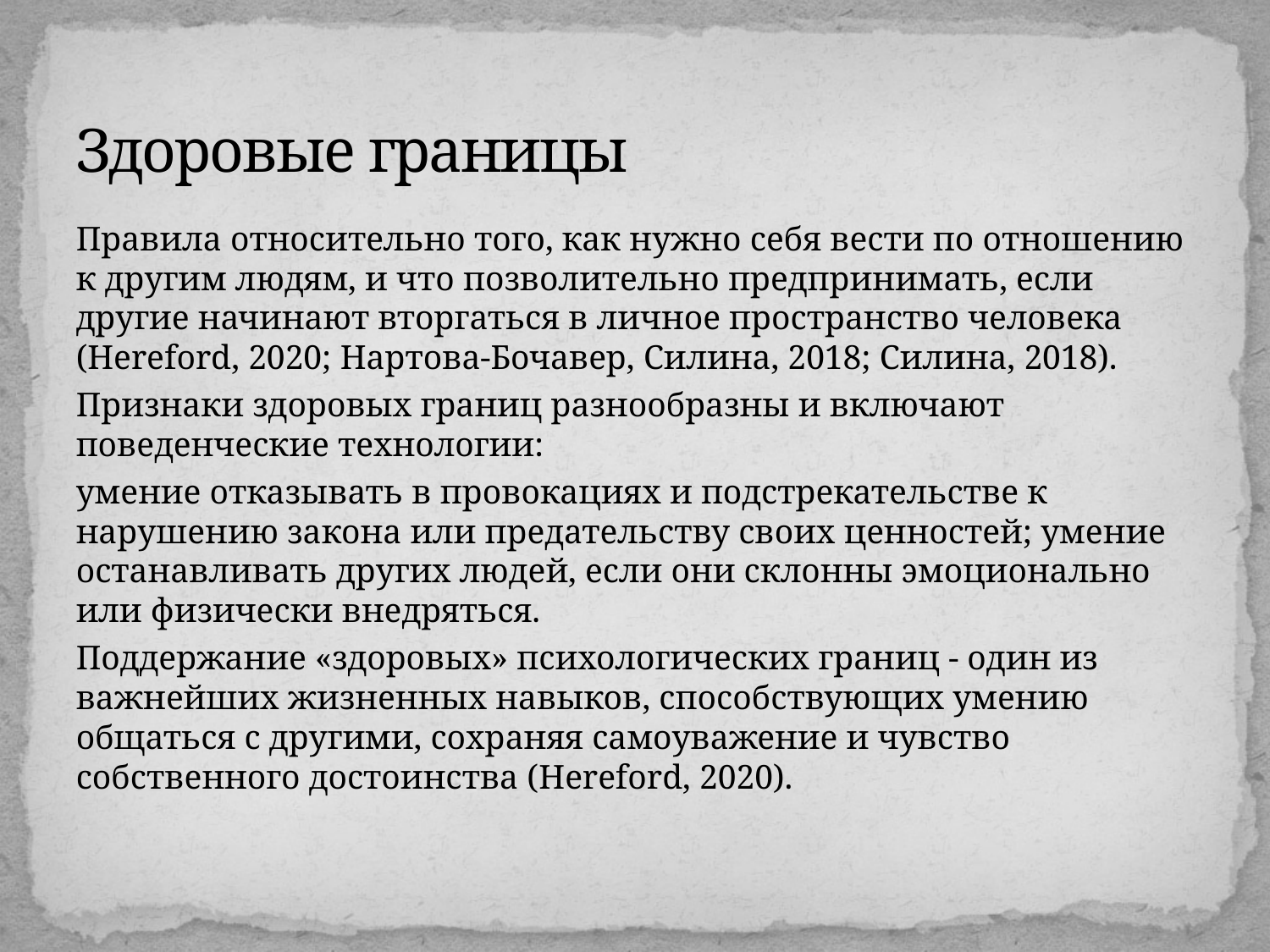

# Здоровые границы
Правила относительно того, как нужно себя вести по отношению к другим людям, и что позволительно предпринимать, если другие начинают вторгаться в личное пространство человека (Hereford, 2020; Нартова-Бочавер, Силина, 2018; Силина, 2018).
Признаки здоровых границ разнообразны и включают поведенческие технологии:
умение отказывать в провокациях и подстрекательстве к нарушению закона или предательству своих ценностей; умение останавливать других людей, если они склонны эмоционально или физически внедряться.
Поддержание «здоровых» психологических границ - один из важнейших жизненных навыков, способствующих умению общаться с другими, сохраняя самоуважение и чувство собственного достоинства (Hereford, 2020).